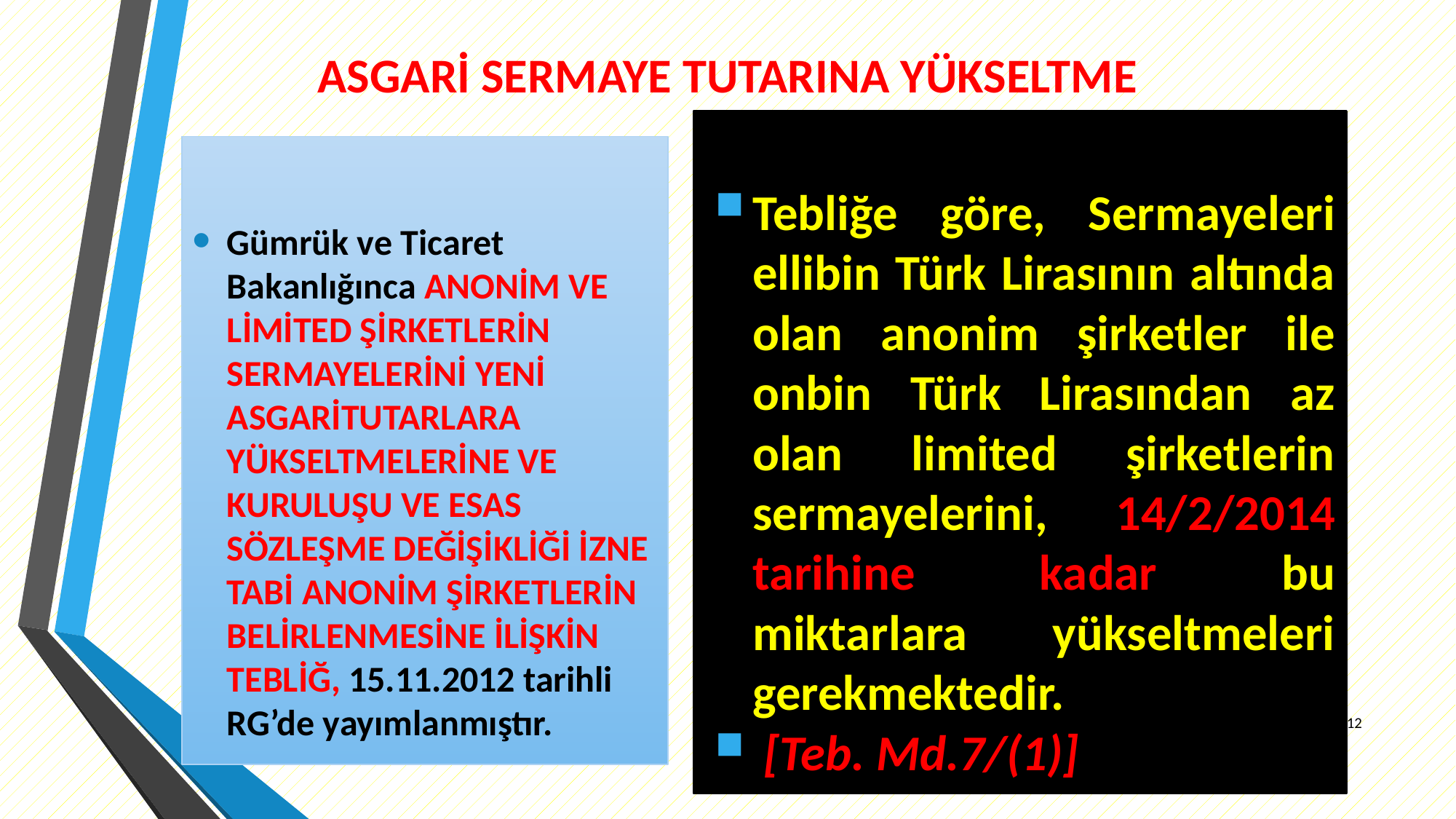

# ASGARİ SERMAYE TUTARINA YÜKSELTME

Tebliğe göre, Sermayeleri ellibin Türk Lirasının altında olan anonim şirketler ile onbin Türk Lirasından az olan limited şirketlerin sermayelerini, 14/2/2014 tarihine kadar bu miktarlara yükseltmeleri gerekmektedir.
 [Teb. Md.7/(1)]

Gümrük ve Ticaret Bakanlığınca ANONİM VE LİMİTED ŞİRKETLERİN SERMAYELERİNİ YENİ ASGARİTUTARLARA YÜKSELTMELERİNE VE KURULUŞU VE ESAS SÖZLEŞME DEĞİŞİKLİĞİ İZNE TABİ ANONİM ŞİRKETLERİN BELİRLENMESİNE İLİŞKİN TEBLİĞ, 15.11.2012 tarihli RG’de yayımlanmıştır.
112